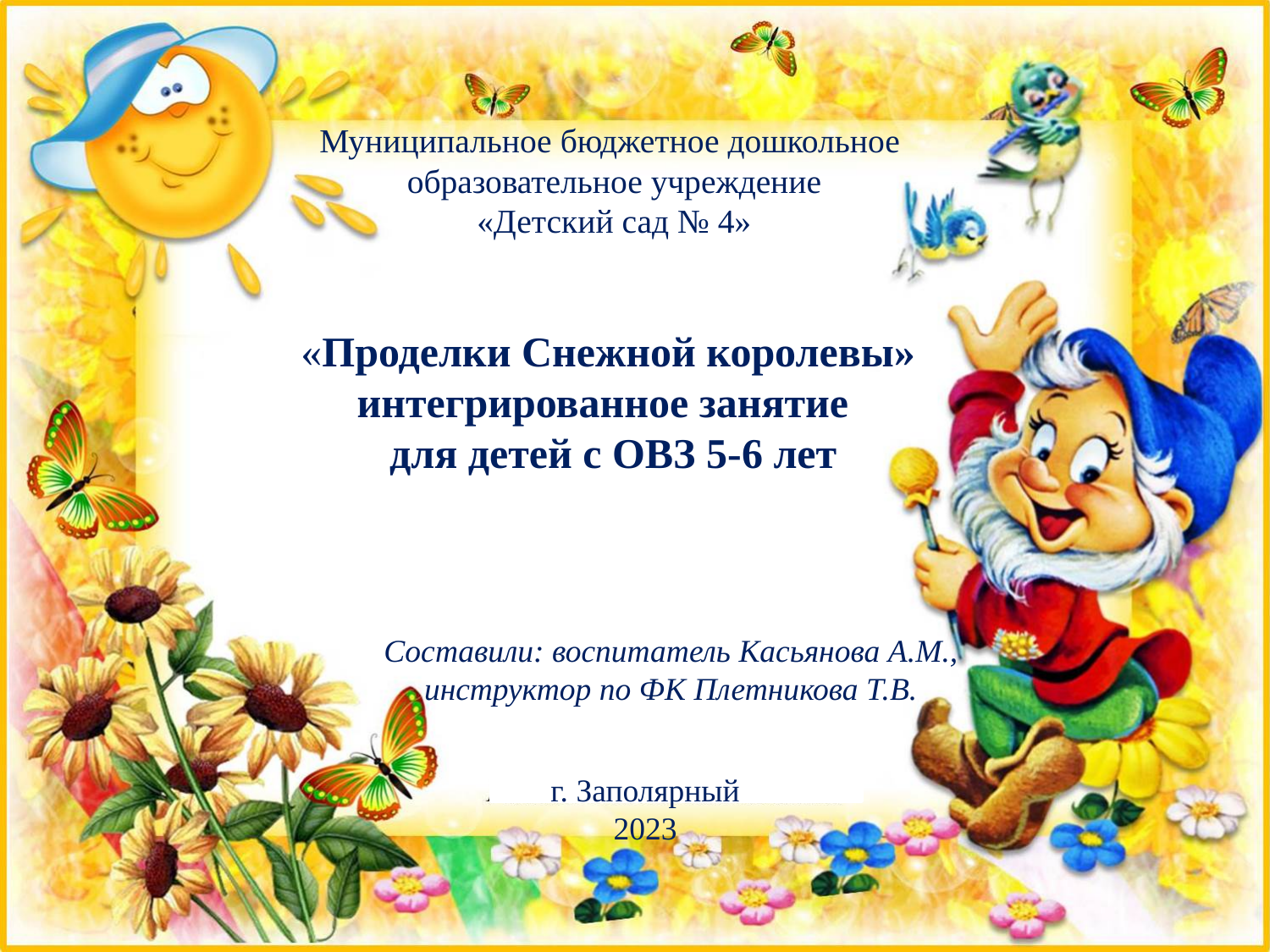

Муниципальное бюджетное дошкольное
образовательное учреждение
«Детский сад № 4»

«Проделки Снежной королевы»
интегрированное занятие
для детей с ОВЗ 5-6 лет
Составили: воспитатель Касьянова А.М.,
инструктор по ФК Плетникова Т.В.

г. Заполярный
2023